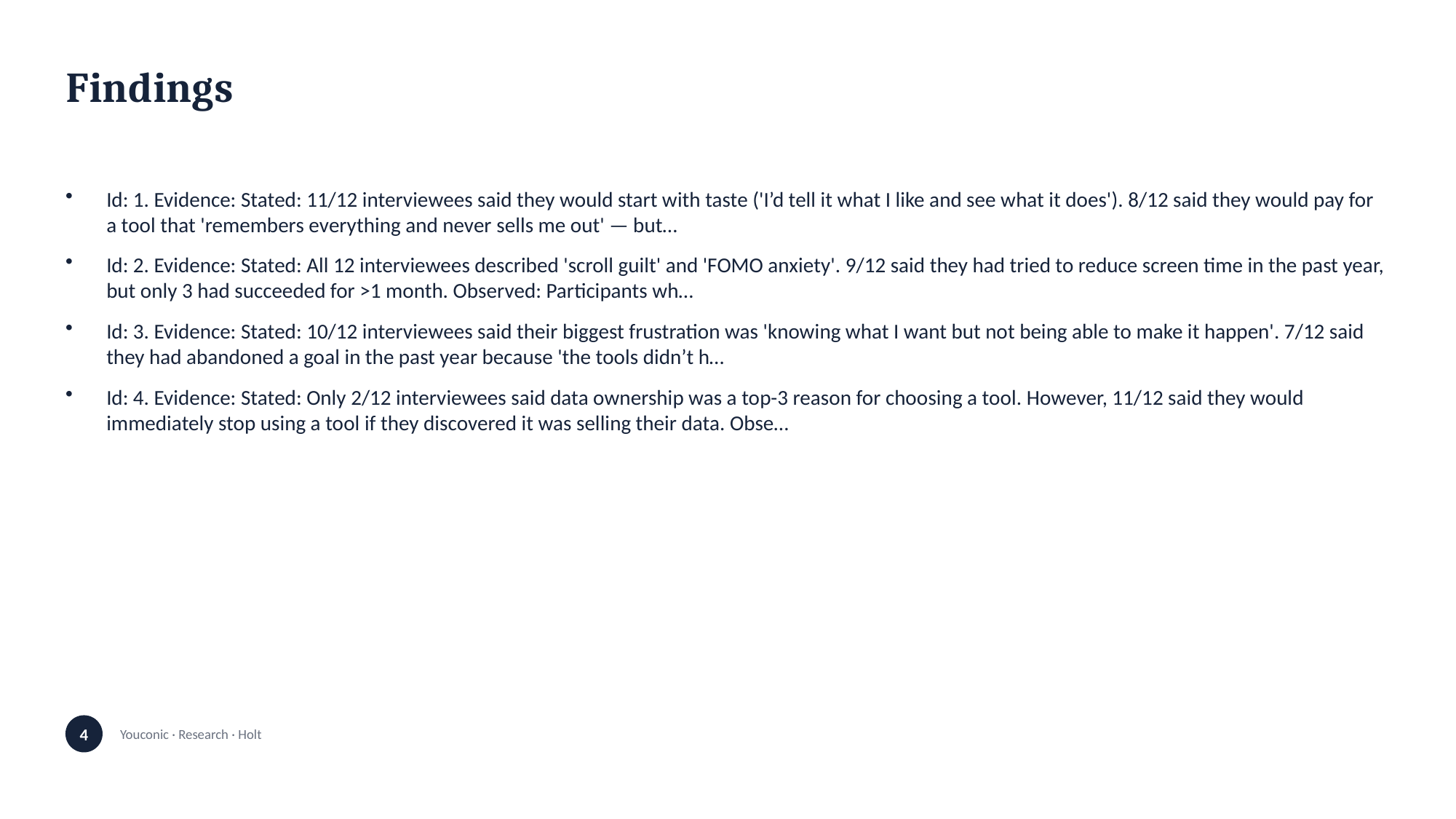

Findings
Id: 1. Evidence: Stated: 11/12 interviewees said they would start with taste ('I’d tell it what I like and see what it does'). 8/12 said they would pay for a tool that 'remembers everything and never sells me out' — but…
Id: 2. Evidence: Stated: All 12 interviewees described 'scroll guilt' and 'FOMO anxiety'. 9/12 said they had tried to reduce screen time in the past year, but only 3 had succeeded for >1 month. Observed: Participants wh…
Id: 3. Evidence: Stated: 10/12 interviewees said their biggest frustration was 'knowing what I want but not being able to make it happen'. 7/12 said they had abandoned a goal in the past year because 'the tools didn’t h…
Id: 4. Evidence: Stated: Only 2/12 interviewees said data ownership was a top-3 reason for choosing a tool. However, 11/12 said they would immediately stop using a tool if they discovered it was selling their data. Obse…

4
Youconic · Research · Holt